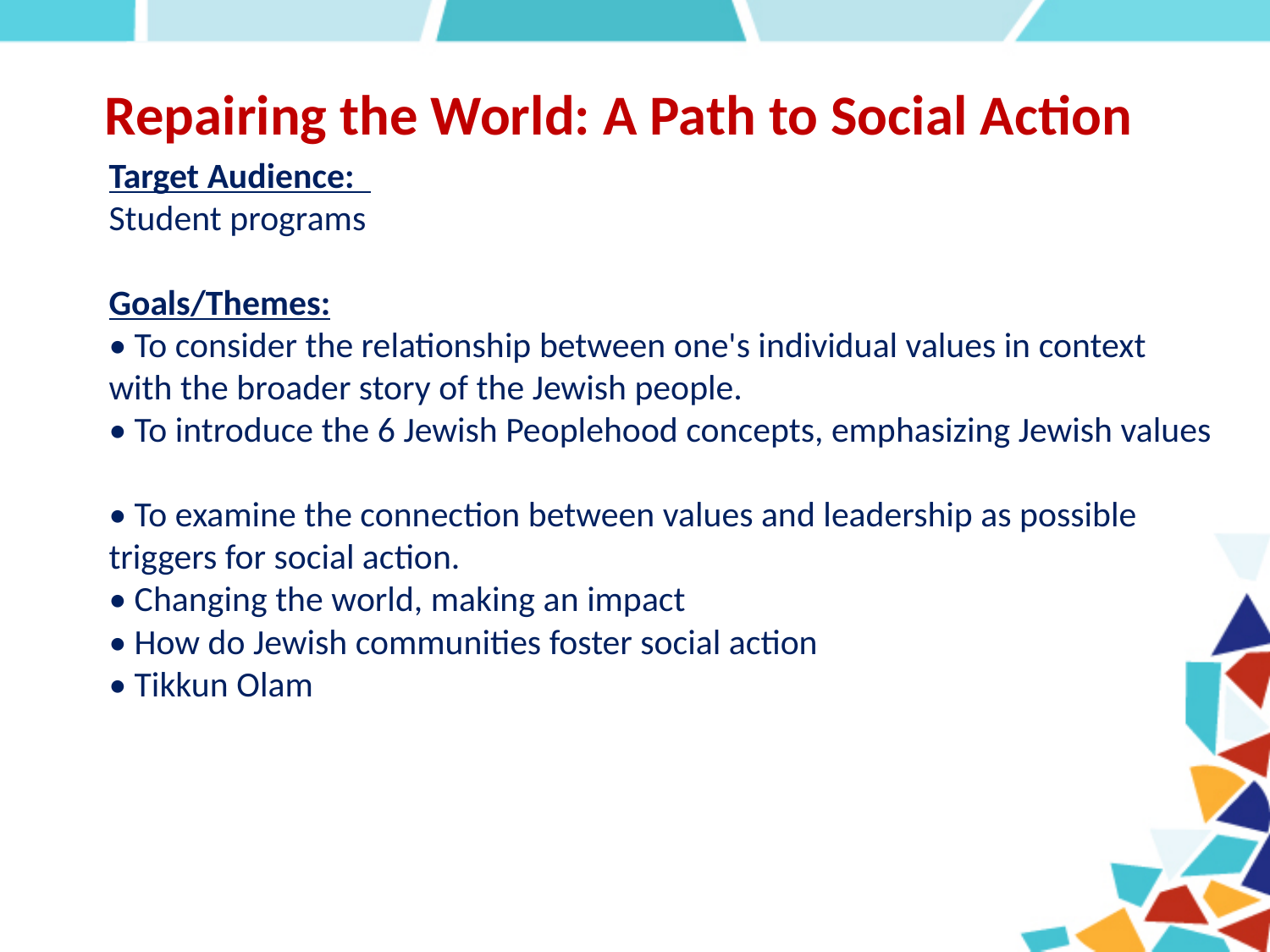

# Repairing the World: A Path to Social Action
Target Audience:
Student programs

Goals/Themes:
• To consider the relationship between one's individual values in context with the broader story of the Jewish people.
• To introduce the 6 Jewish Peoplehood concepts, emphasizing Jewish values
• To examine the connection between values and leadership as possible triggers for social action.
• Changing the world, making an impact
• How do Jewish communities foster social action
• Tikkun Olam